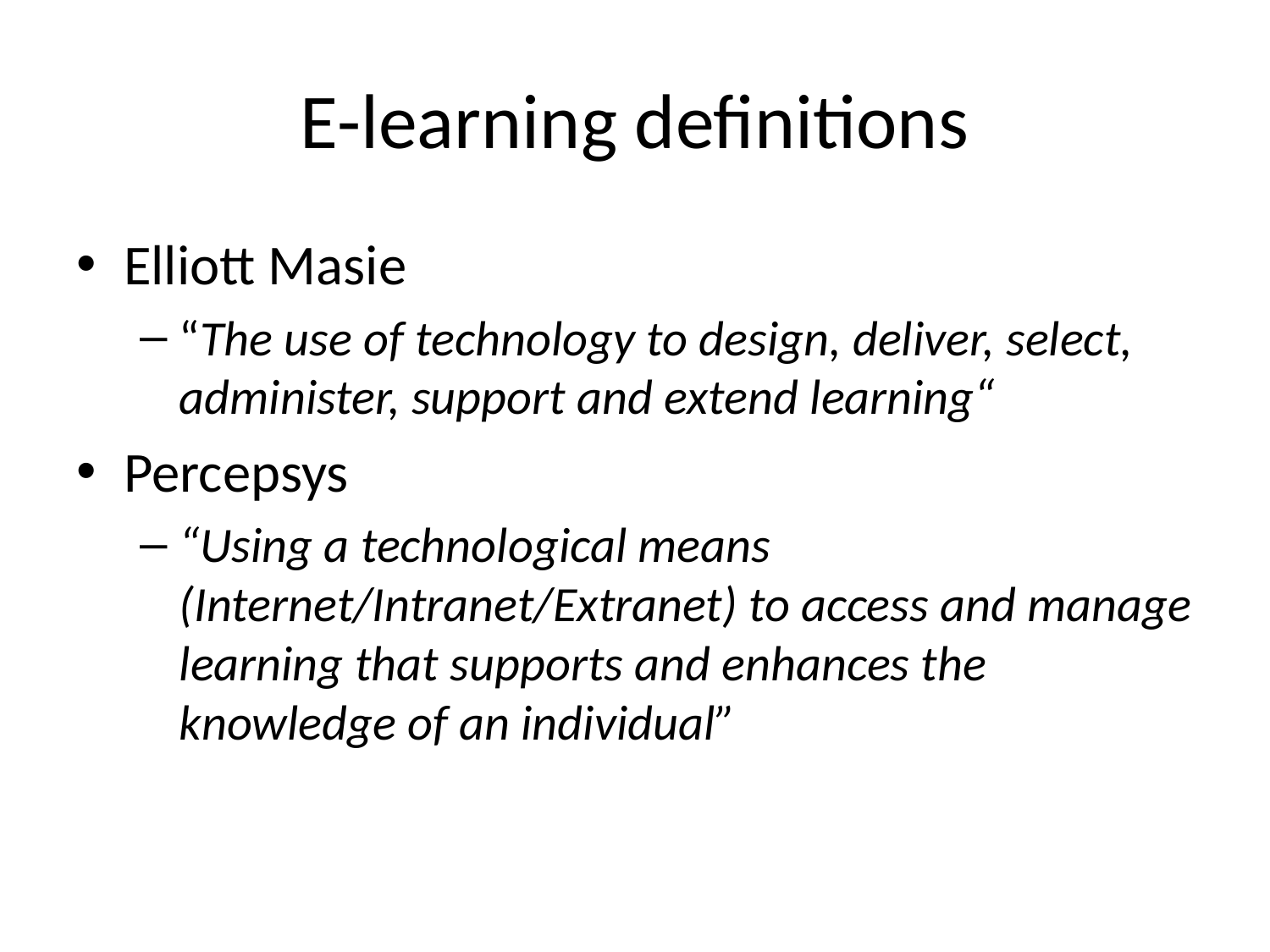

# E-learning definitions
Elliott Masie
“The use of technology to design, deliver, select, administer, support and extend learning“
Percepsys
“Using a technological means (Internet/Intranet/Extranet) to access and manage learning that supports and enhances the knowledge of an individual”